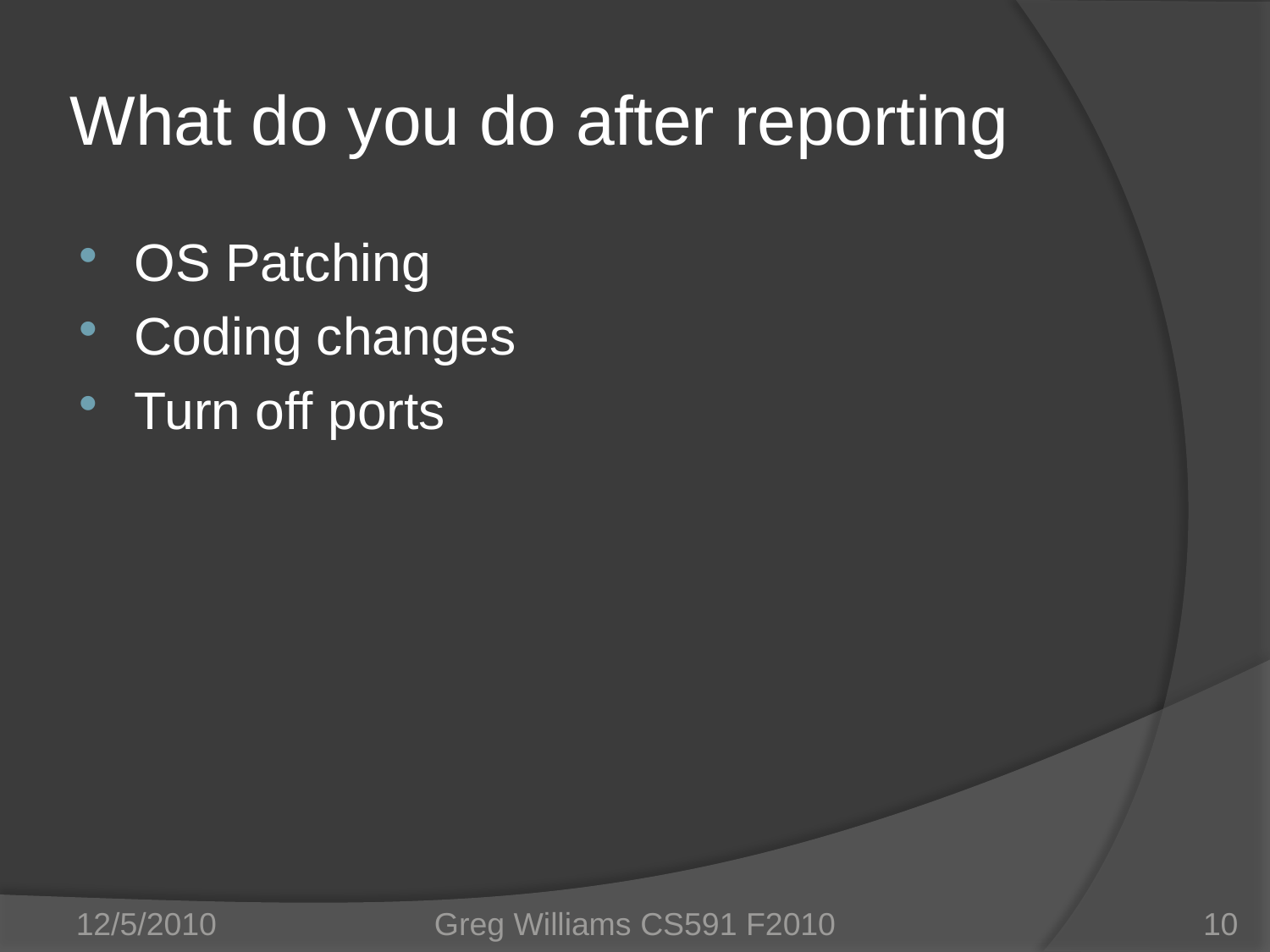

# What do you do after reporting
OS Patching
Coding changes
Turn off ports
12/5/2010
Greg Williams CS591 F2010
10